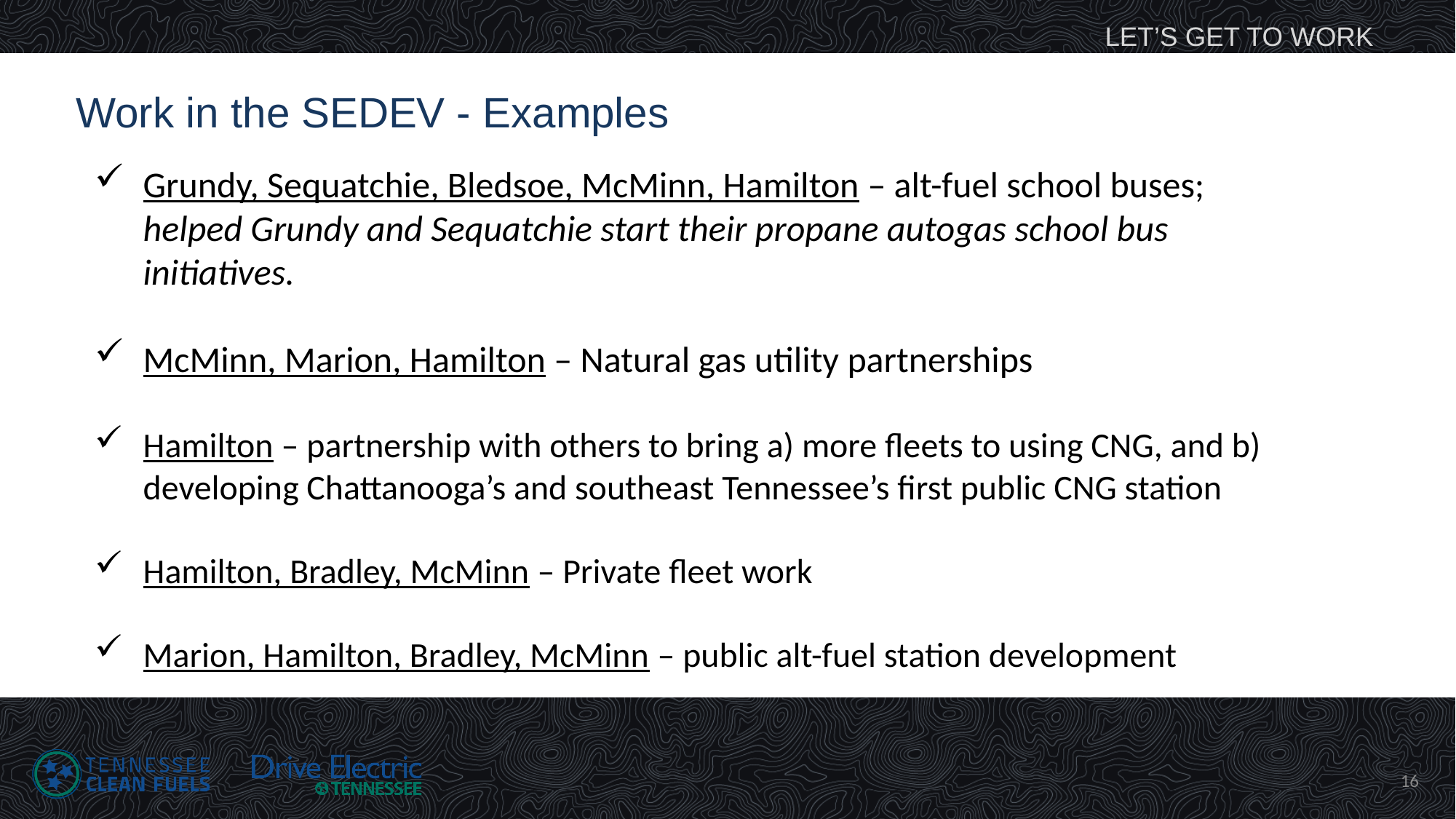

LET’S GET TO WORK
Work in the SEDEV - Examples
Grundy, Sequatchie, Bledsoe, McMinn, Hamilton – alt-fuel school buses; helped Grundy and Sequatchie start their propane autogas school bus initiatives.

McMinn, Marion, Hamilton – Natural gas utility partnerships

Hamilton – partnership with others to bring a) more fleets to using CNG, and b) developing Chattanooga’s and southeast Tennessee’s first public CNG station

Hamilton, Bradley, McMinn – Private fleet work

Marion, Hamilton, Bradley, McMinn – public alt-fuel station development